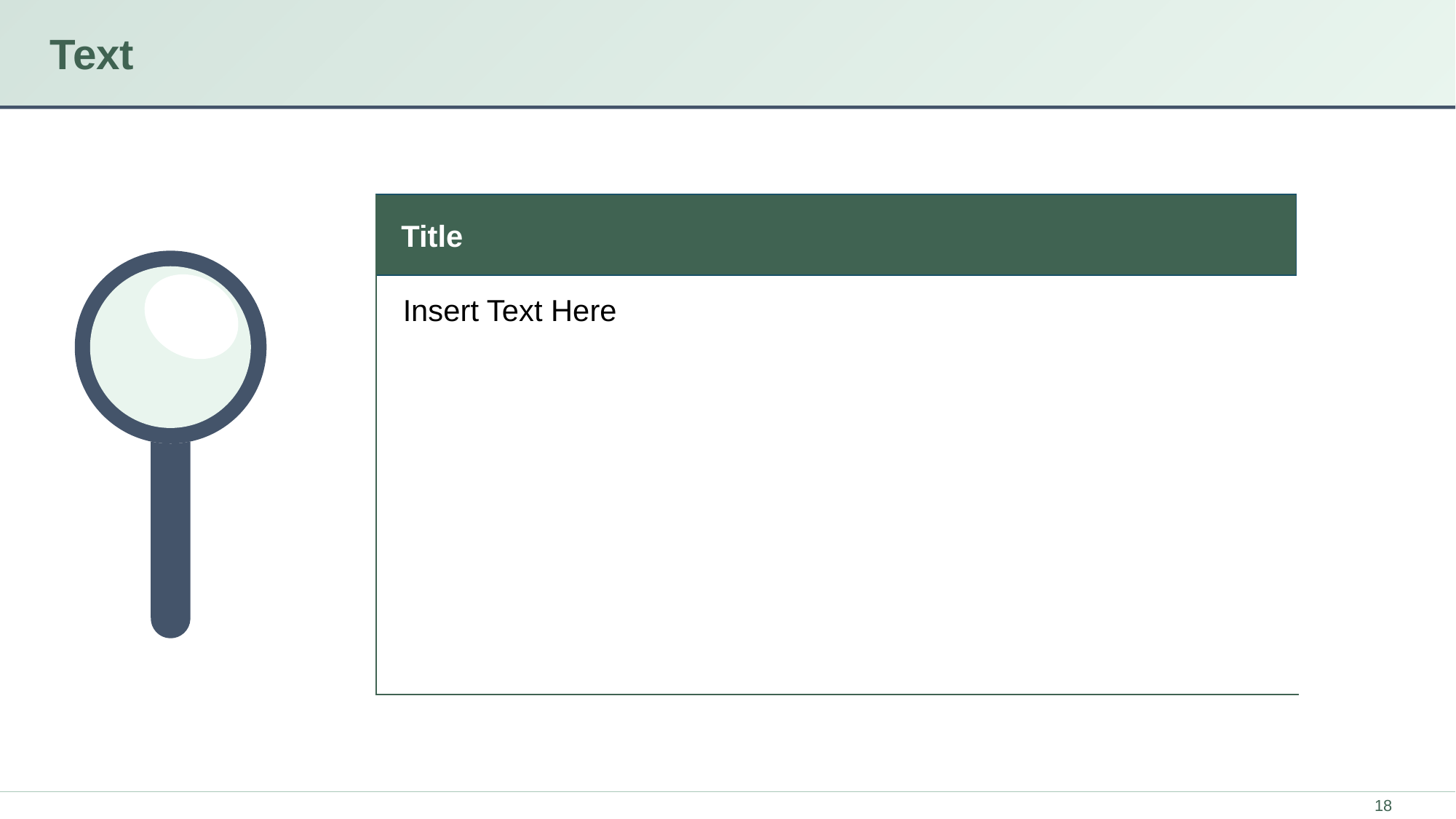

# Text

Title

Insert Text Here

18